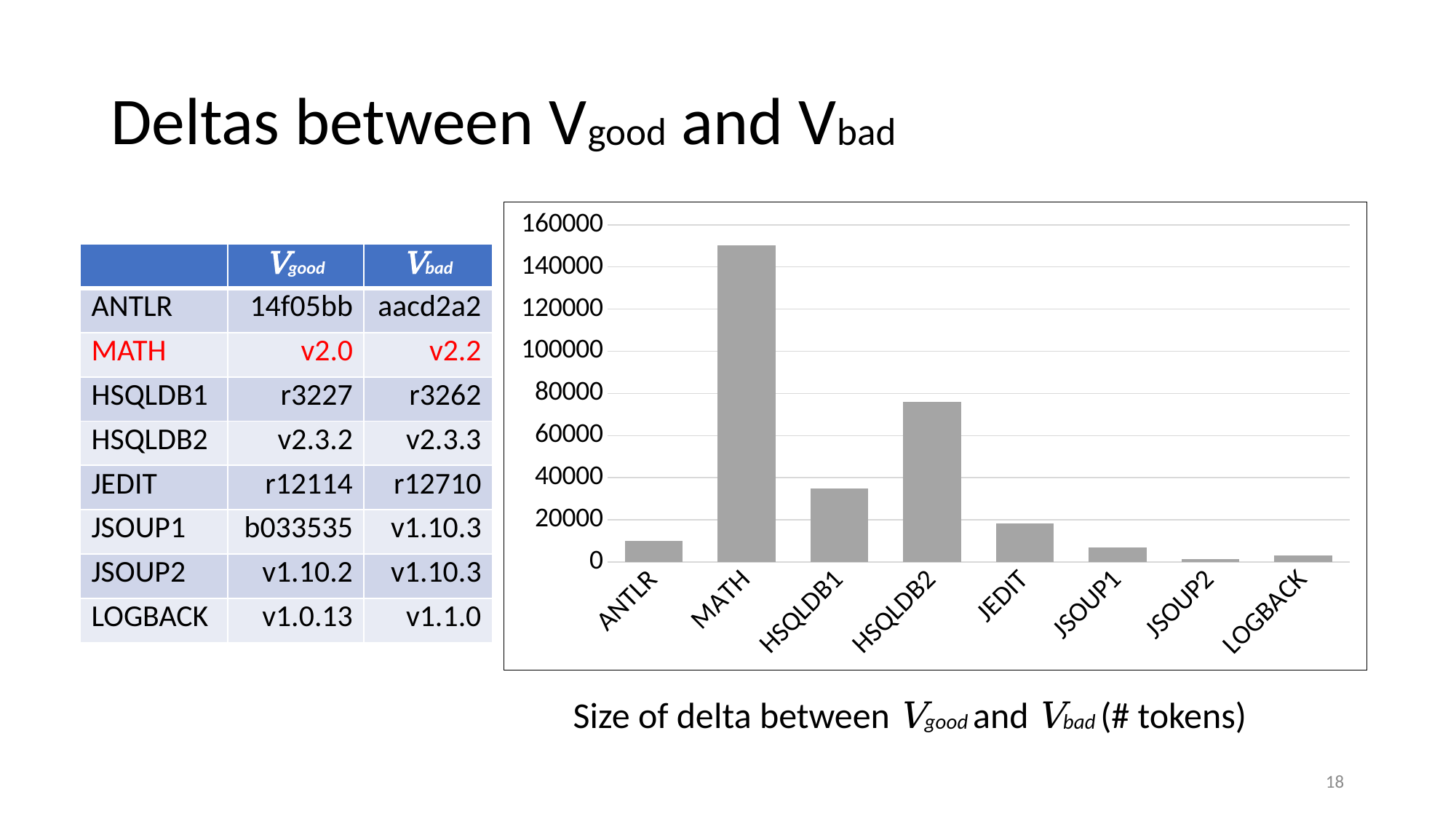

# Deltas between Vgood and Vbad

### Chart

| Category |  |
|---|---|
| ANTLR | 9947.0 |
| MATH | 150195.0 |
| HSQLDB1 | 35037.0 |
| HSQLDB2 | 75907.0 |
| JEDIT | 18462.0 |
| JSOUP1 | 6792.0 |
| JSOUP2 | 1426.0 |
| LOGBACK | 3072.0 |
|  | Vgood | Vbad |
| --- | --- | --- |
| ANTLR | 14f05bb | aacd2a2 |
| MATH | v2.0 | v2.2 |
| HSQLDB1 | r3227 | r3262 |
| HSQLDB2 | v2.3.2 | v2.3.3 |
| JEDIT | r12114 | r12710 |
| JSOUP1 | b033535 | v1.10.3 |
| JSOUP2 | v1.10.2 | v1.10.3 |
| LOGBACK | v1.0.13 | v1.1.0 |
Size of delta between Vgood and Vbad (# tokens)
18